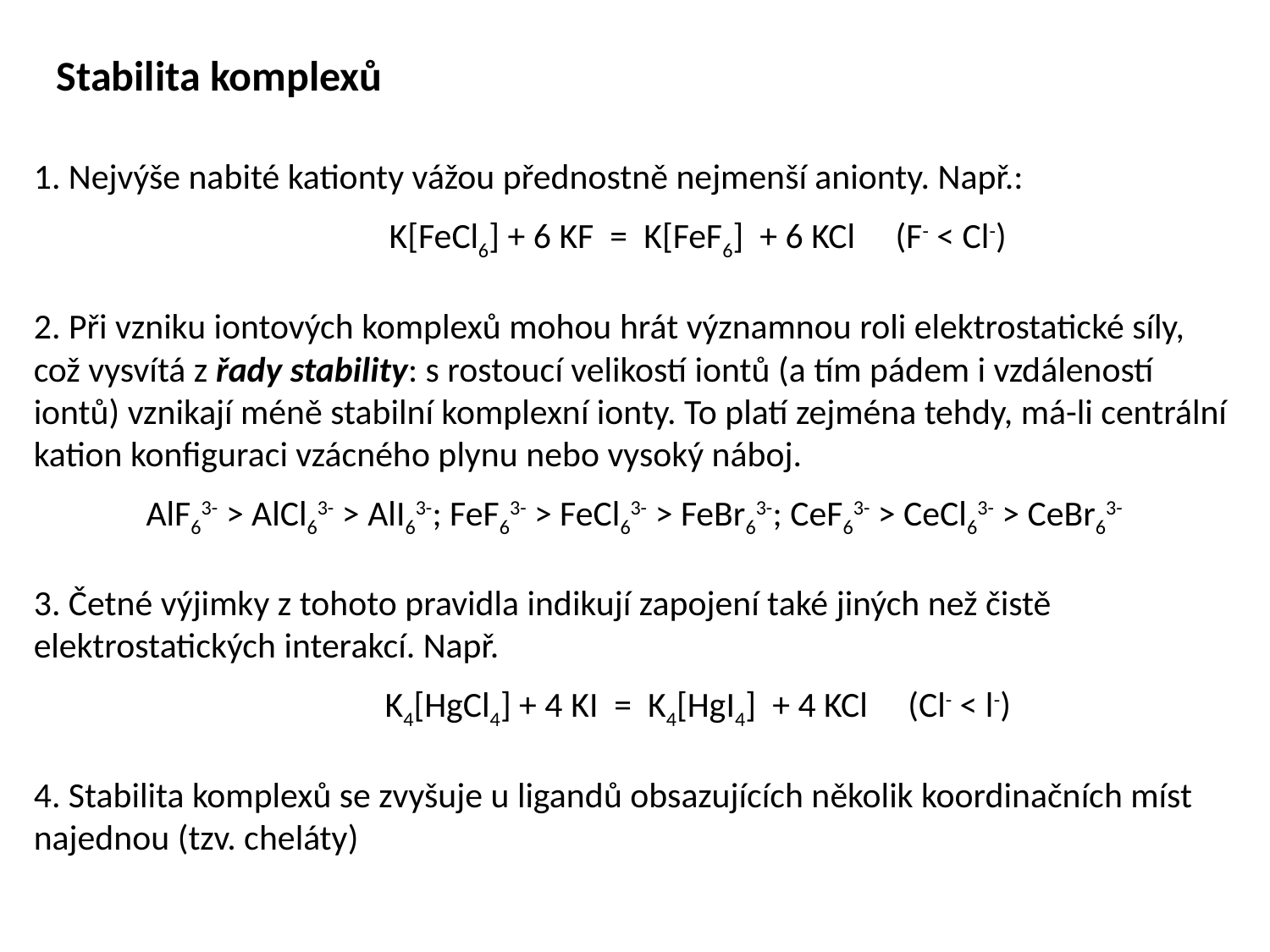

Stabilita komplexů
1. Nejvýše nabité kationty vážou přednostně nejmenší anionty. Např.:

	K[FeCl6] + 6 KF  =  K[FeF6]  + 6 KCl     (F- < Cl-)

2. Při vzniku iontových komplexů mohou hrát významnou roli elektrostatické síly, což vysvítá z řady stability: s rostoucí velikostí iontů (a tím pádem i vzdáleností iontů) vznikají méně stabilní komplexní ionty. To platí zejména tehdy, má-li centrální kation konfiguraci vzácného plynu nebo vysoký náboj.

AlF63- > AlCl63- > AlI63-; FeF63- > FeCl63- > FeBr63-; CeF63- > CeCl63- > CeBr63-

3. Četné výjimky z tohoto pravidla indikují zapojení také jiných než čistě elektrostatických interakcí. Např.

	K4[HgCl4] + 4 KI  =  K4[HgI4]  + 4 KCl     (Cl- < l-)

4. Stabilita komplexů se zvyšuje u ligandů obsazujících několik koordinačních míst najednou (tzv. cheláty)